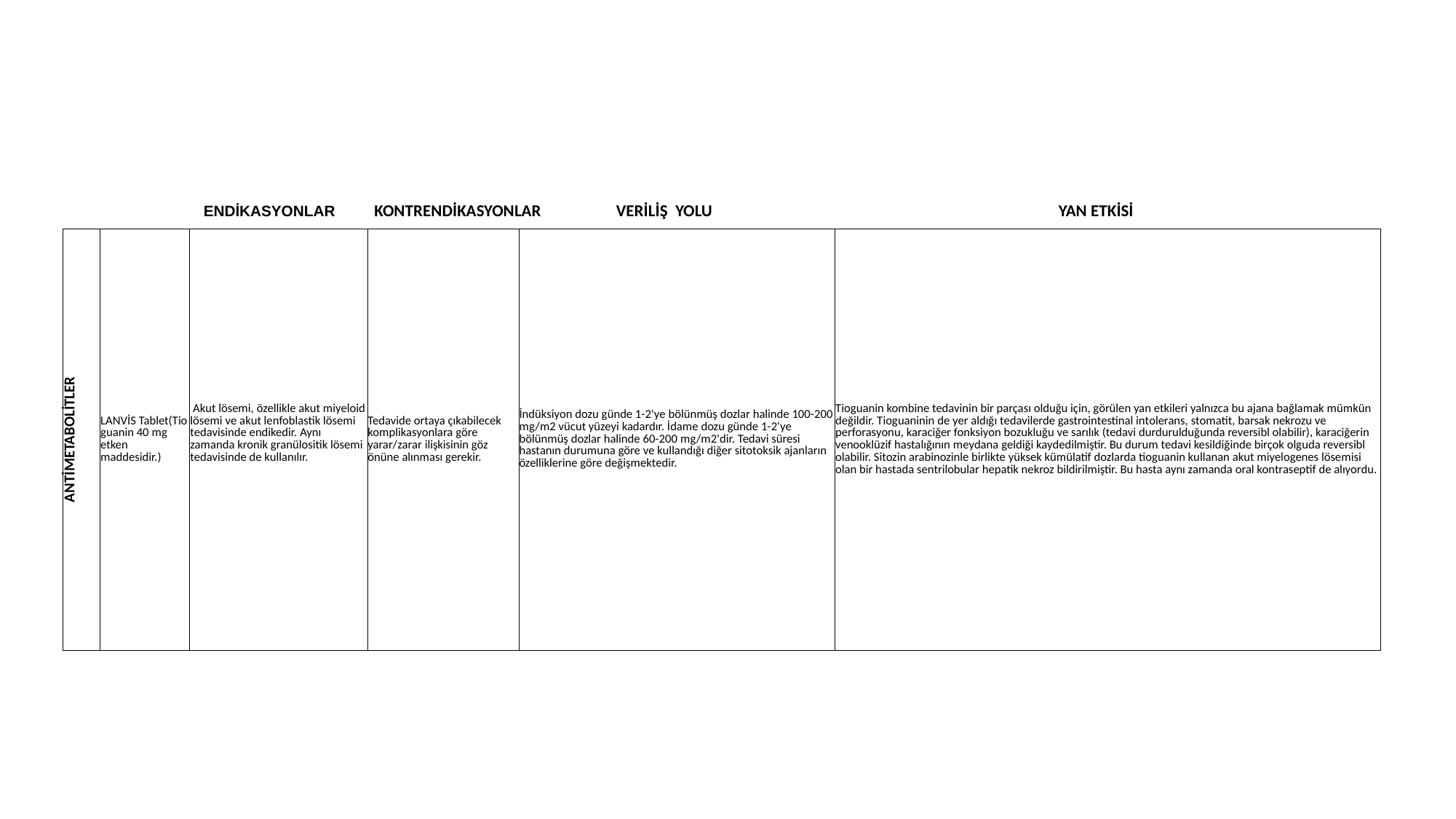

ENDİKASYONLAR         KONTRENDİKASYONLAR                   VERİLİŞ  YOLU                                                                                          YAN ETKİSİ
| ANTİMETABOLİTLER | LANVİS Tablet(Tioguanin 40 mg etken maddesidir.) | Akut lösemi, özellikle akut miyeloid lösemi ve akut lenfoblastik lösemi tedavisinde endikedir. Aynı zamanda kronik granülositik lösemi tedavisinde de kullanılır. | Tedavide ortaya çıkabilecek komplikasyonlara göre yarar/zarar ilişkisinin göz önüne alınması gerekir. | İndüksiyon dozu günde 1-2'ye bölünmüş dozlar halinde 100-200 mg/m2 vücut yüzeyi kadardır. İdame dozu günde 1-2'ye bölünmüş dozlar halinde 60-200 mg/m2'dir. Tedavi süresi hastanın durumuna göre ve kullandığı diğer sitotoksik ajanların özelliklerine göre değişmektedir. | Tioguanin kombine tedavinin bir parçası olduğu için, görülen yan etkileri yalnızca bu ajana bağlamak mümkün değildir. Tioguaninin de yer aldığı tedavilerde gastrointestinal intolerans, stomatit, barsak nekrozu ve perforasyonu, karaciğer fonksiyon bozukluğu ve sarılık (tedavi durdurulduğunda reversibl olabilir), karaciğerin venooklüzif hastalığının meydana geldiği kaydedilmiştir. Bu durum tedavi kesildiğinde birçok olguda reversibl olabilir. Sitozin arabinozinle birlikte yüksek kümülatif dozlarda tioguanin kullanan akut miyelogenes lösemisi olan bir hastada sentrilobular hepatik nekroz bildirilmiştir. Bu hasta aynı zamanda oral kontraseptif de alıyordu. |
| --- | --- | --- | --- | --- | --- |